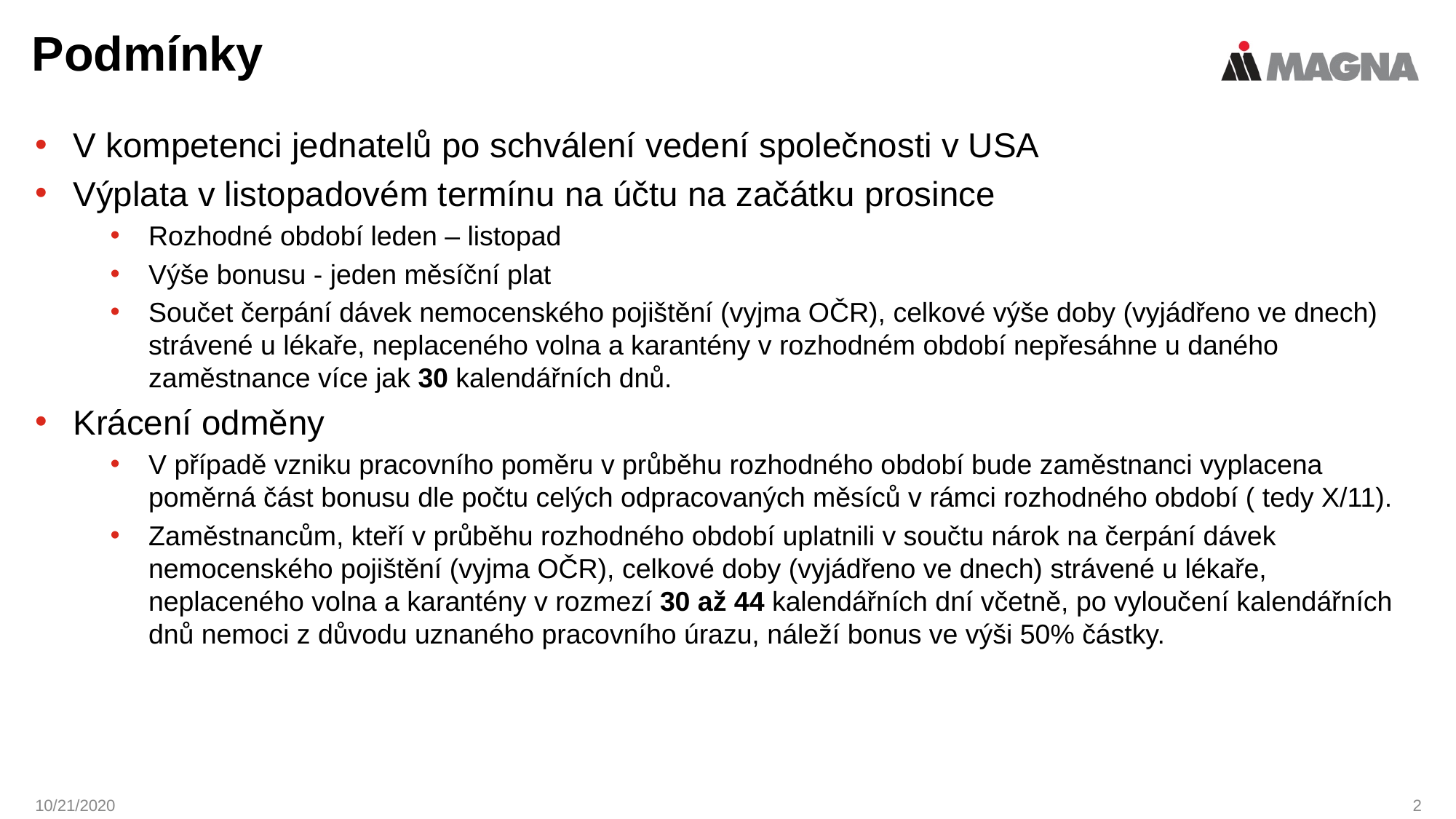

# Podmínky
V kompetenci jednatelů po schválení vedení společnosti v USA
Výplata v listopadovém termínu na účtu na začátku prosince
Rozhodné období leden – listopad
Výše bonusu - jeden měsíční plat
Součet čerpání dávek nemocenského pojištění (vyjma OČR), celkové výše doby (vyjádřeno ve dnech) strávené u lékaře, neplaceného volna a karantény v rozhodném období nepřesáhne u daného zaměstnance více jak 30 kalendářních dnů.
Krácení odměny
V případě vzniku pracovního poměru v průběhu rozhodného období bude zaměstnanci vyplacena poměrná část bonusu dle počtu celých odpracovaných měsíců v rámci rozhodného období ( tedy X/11).
Zaměstnancům, kteří v průběhu rozhodného období uplatnili v součtu nárok na čerpání dávek nemocenského pojištění (vyjma OČR), celkové doby (vyjádřeno ve dnech) strávené u lékaře, neplaceného volna a karantény v rozmezí 30 až 44 kalendářních dní včetně, po vyloučení kalendářních dnů nemoci z důvodu uznaného pracovního úrazu, náleží bonus ve výši 50% částky.

10/21/2020

2